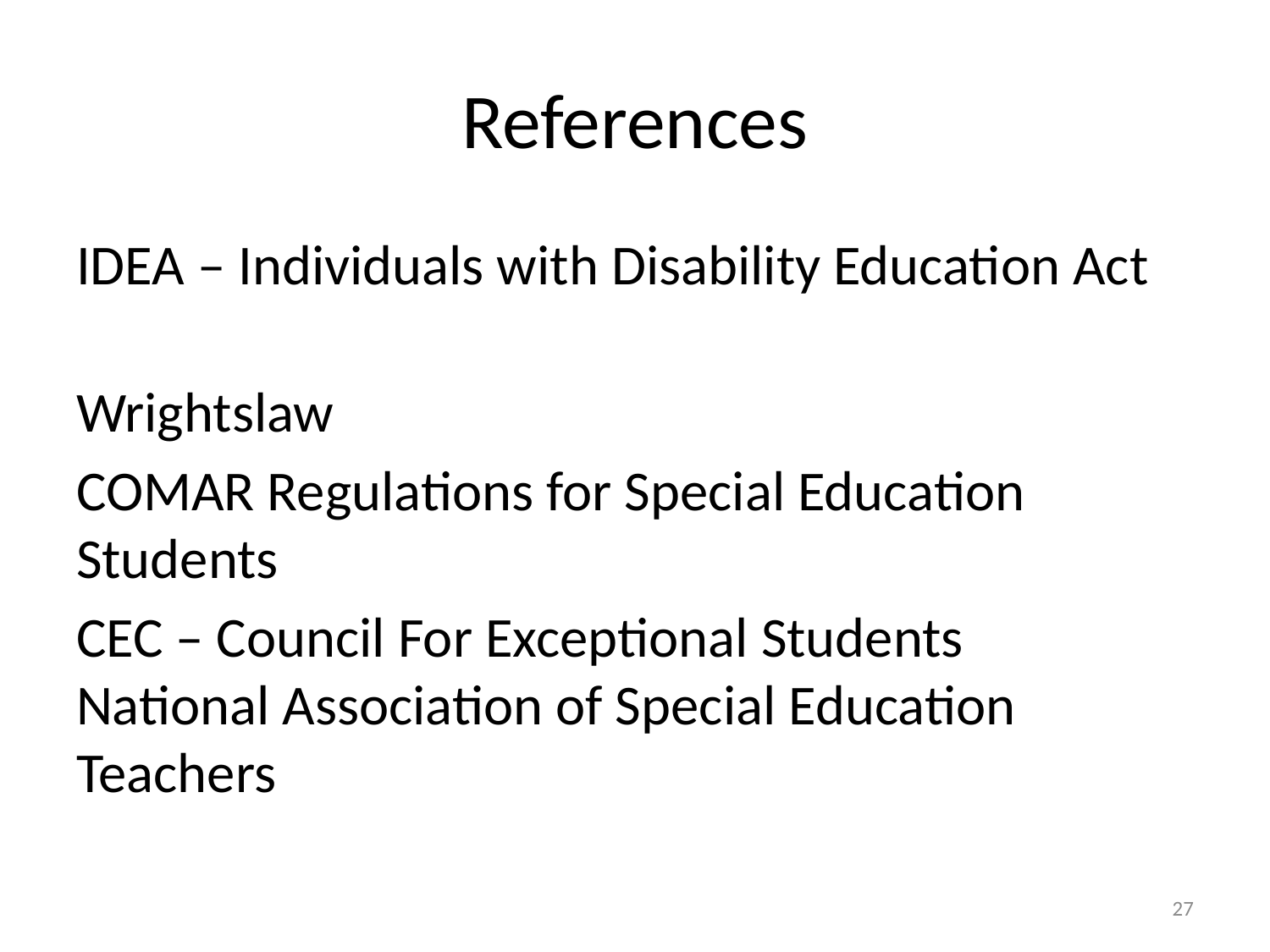

# References
IDEA – Individuals with Disability Education Act
Wrightslaw
COMAR Regulations for Special Education Students
CEC – Council For Exceptional Students               National Association of Special Education  Teachers

27